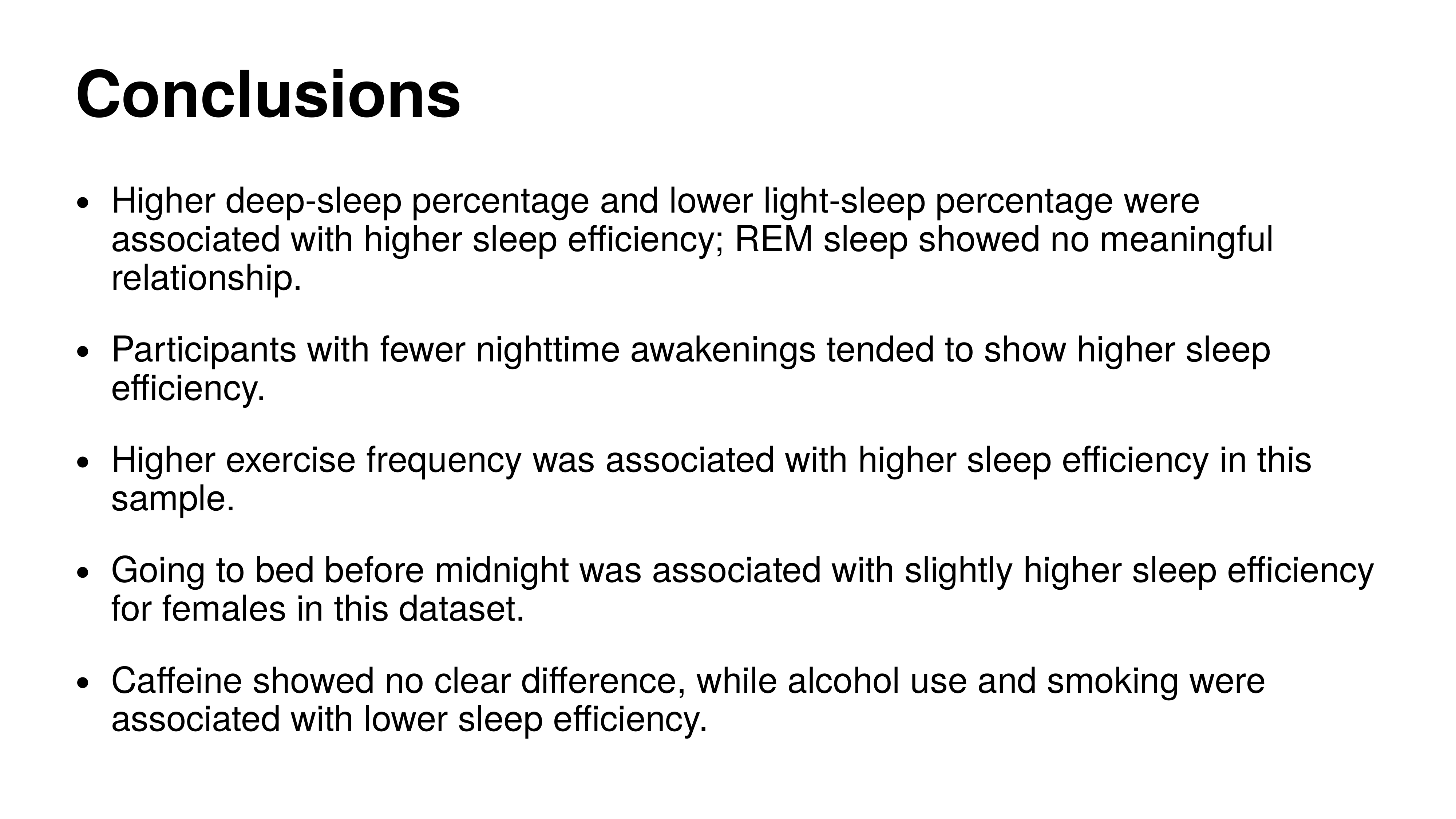

# Conclusions
Higher deep-sleep percentage and lower light-sleep percentage were associated with higher sleep efficiency; REM sleep showed no meaningful relationship.
Participants with fewer nighttime awakenings tended to show higher sleep efficiency.
Higher exercise frequency was associated with higher sleep efficiency in this sample.
Going to bed before midnight was associated with slightly higher sleep efficiency for females in this dataset.
Caffeine showed no clear difference, while alcohol use and smoking were associated with lower sleep efficiency.